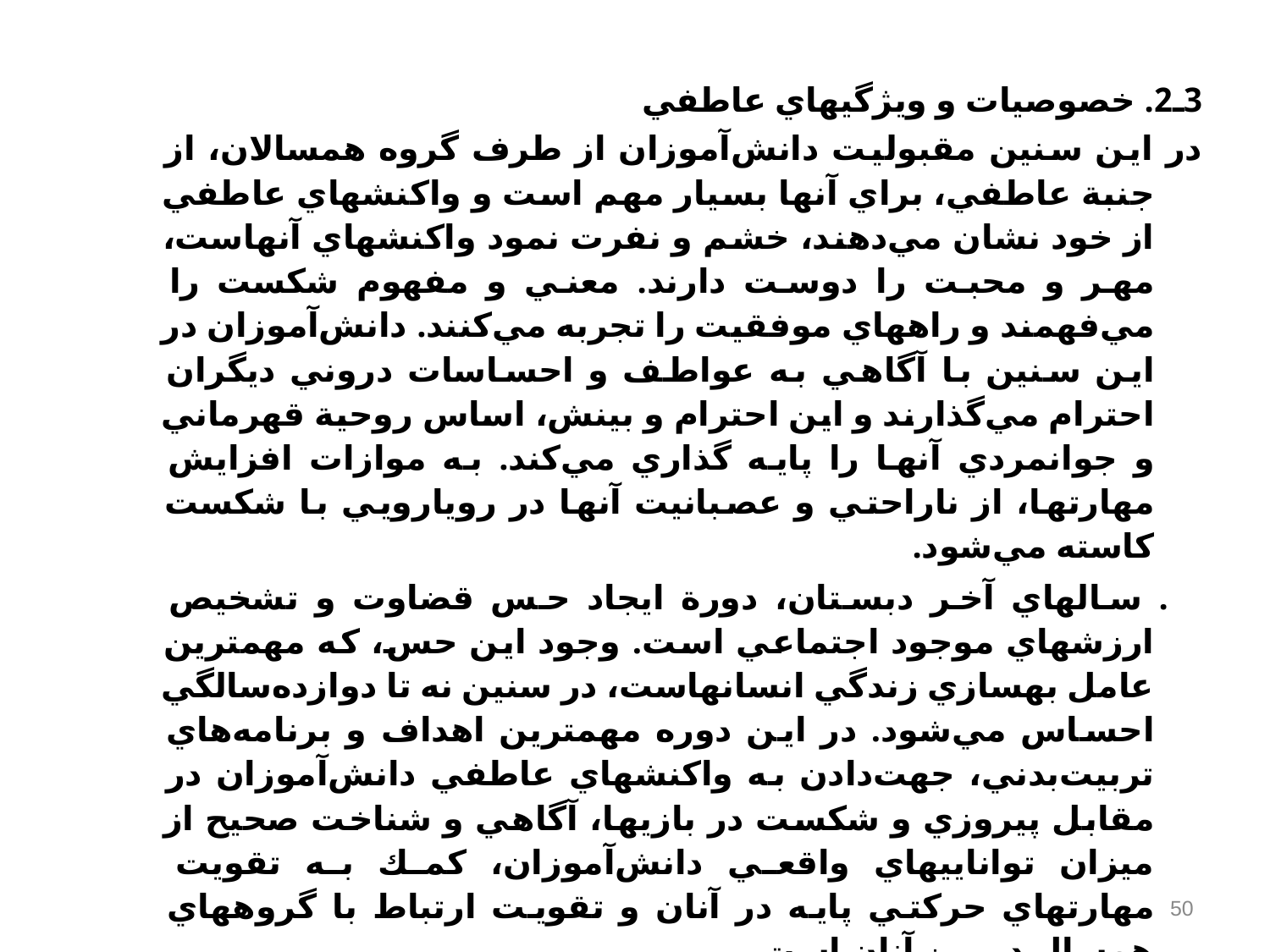

3ـ2. خصوصيات و ويژگيهاي عاطفي‌
در اين سنين مقبوليت دانش‌آموزان از طرف گروه همسالان‌، از جنبة عاطفي‌، براي آنها بسيار مهم است و واكنشهاي عاطفي از خود نشان مي‌دهند، خشم و نفرت نمود واكنشهاي آنهاست‌، مهر و محبت را دوست دارند. معني و مفهوم شكست را مي‌فهمند و راههاي موفقيت را تجربه مي‌كنند. دانش‌آموزان در اين سنين با آگاهي به عواطف و احساسات دروني ديگران احترام مي‌گذارند و اين احترام و بينش‌، اساس روحية قهرماني و جوانمردي آنها را پايه گذاري مي‌كند. به موازات افزايش مهارتها، از ناراحتي و عصبانيت آنها در رويارويي با شكست كاسته مي‌شود.
  . سالهاي آخر دبستان‌، دورة ايجاد حس قضاوت و تشخيص ارزشهاي موجود اجتماعي است‌. وجود اين حس‌، كه مهمترين عامل بهسازي زندگي انسانهاست‌، در سنين نه تا دوازده‌سالگي احساس مي‌شود. در اين دوره مهمترين اهداف و برنامه‌هاي تربيت‌بدني‌، جهت‌دادن به واكنشهاي عاطفي دانش‌آموزان در مقابل پيروزي و شكست در بازيها، آگاهي و شناخت صحيح از ميزان تواناييهاي واقعي دانش‌آموزان‌، كمك به تقويت مهارتهاي حركتي پايه در آنان و تقويت ارتباط با گروههاي همسال در بين آنان است‌.

.
50